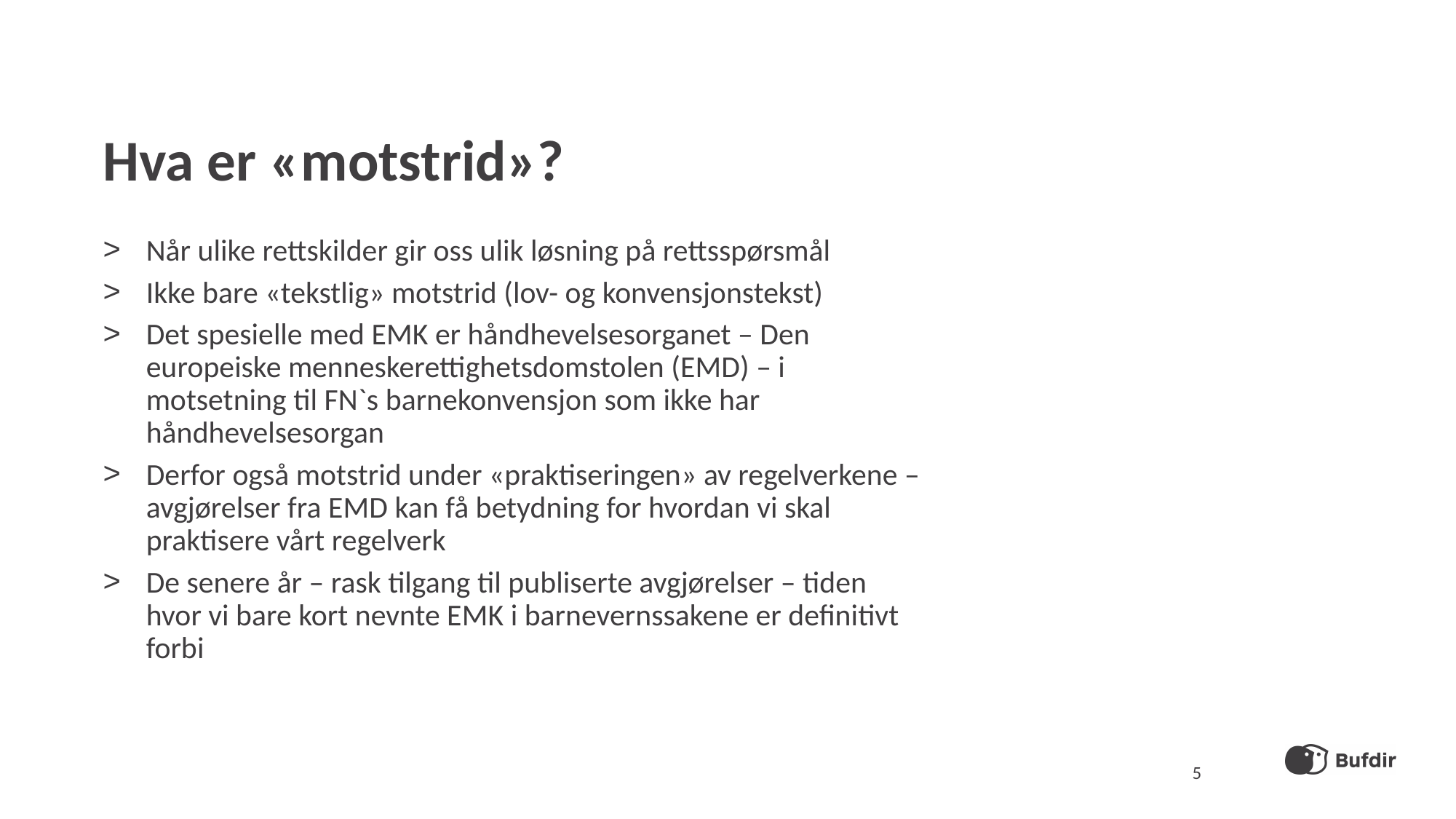

# Hva er «motstrid»?
Når ulike rettskilder gir oss ulik løsning på rettsspørsmål
Ikke bare «tekstlig» motstrid (lov- og konvensjonstekst)
Det spesielle med EMK er håndhevelsesorganet – Den europeiske menneskerettighetsdomstolen (EMD) – i motsetning til FN`s barnekonvensjon som ikke har håndhevelsesorgan
Derfor også motstrid under «praktiseringen» av regelverkene – avgjørelser fra EMD kan få betydning for hvordan vi skal praktisere vårt regelverk
De senere år – rask tilgang til publiserte avgjørelser – tiden hvor vi bare kort nevnte EMK i barnevernssakene er definitivt forbi
5